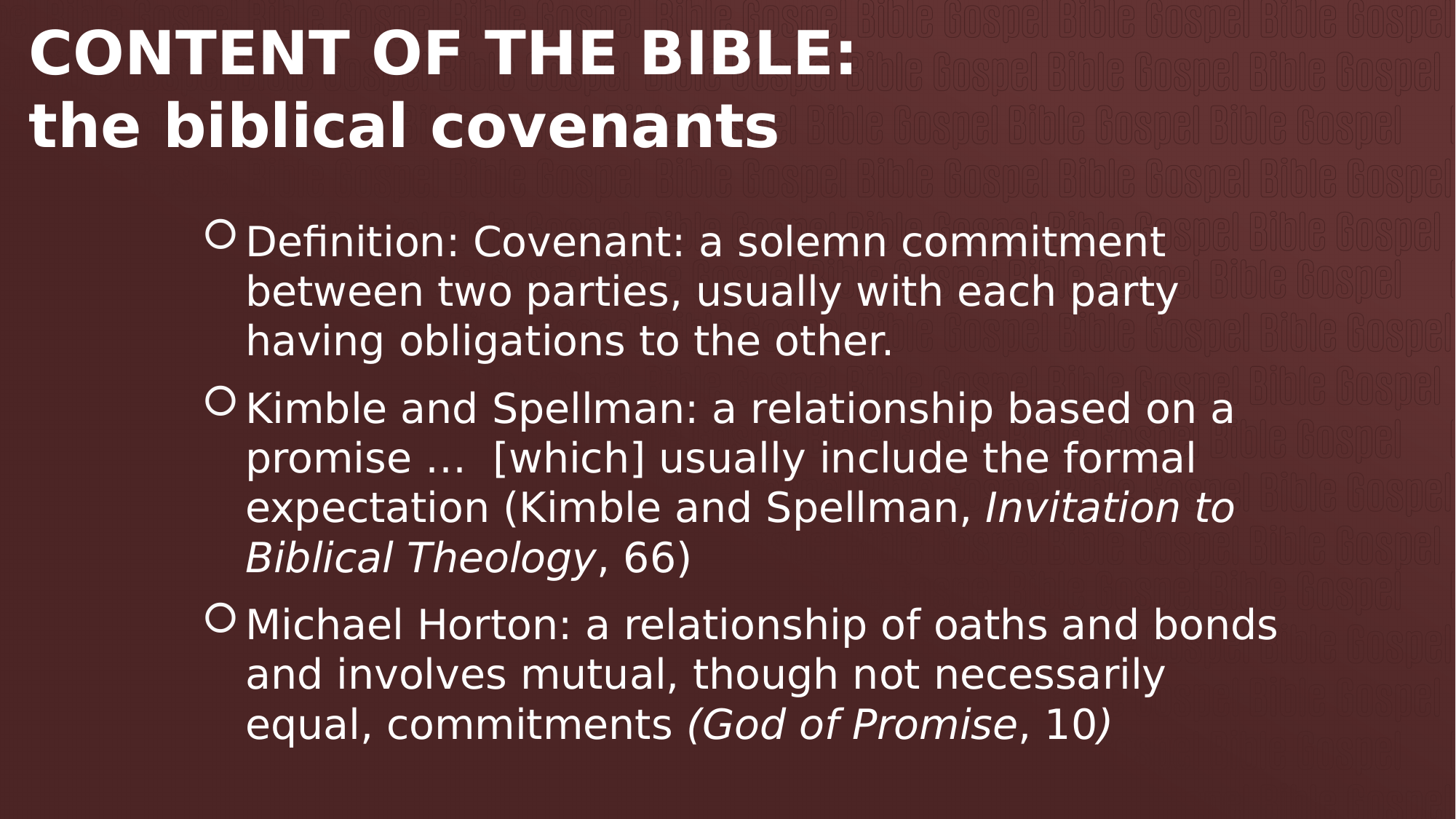

# CONTENT OF THE BIBLE: the biblical covenants
Definition: Covenant: a solemn commitment between two parties, usually with each party having obligations to the other.
Kimble and Spellman: a relationship based on a promise …  [which] usually include the formal expectation (Kimble and Spellman, Invitation to Biblical Theology, 66)
Michael Horton: a relationship of oaths and bonds and involves mutual, though not necessarily equal, commitments (God of Promise, 10)